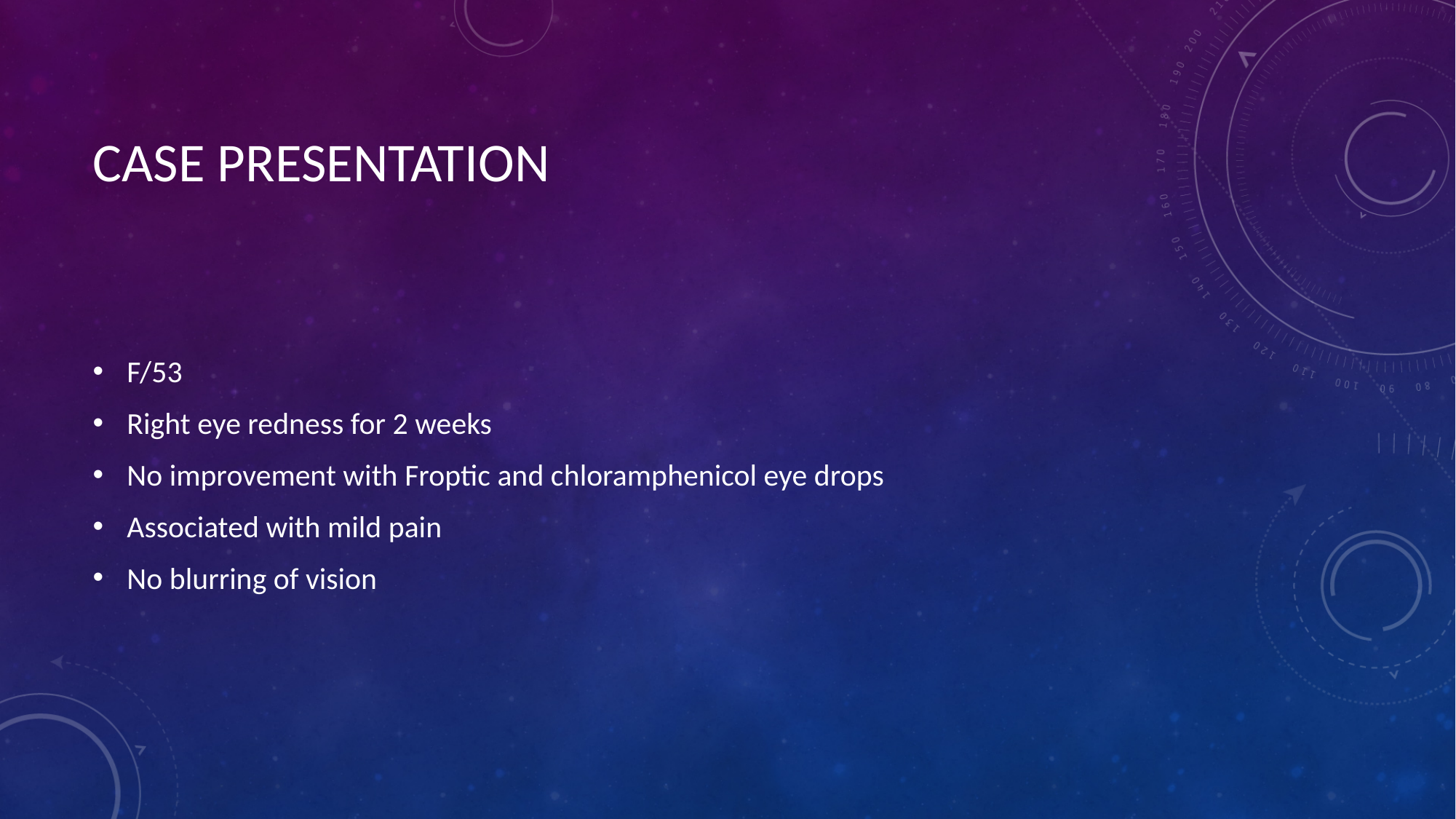

# cAse presentation
F/53
Right eye redness for 2 weeks
No improvement with Froptic and chloramphenicol eye drops
Associated with mild pain
No blurring of vision